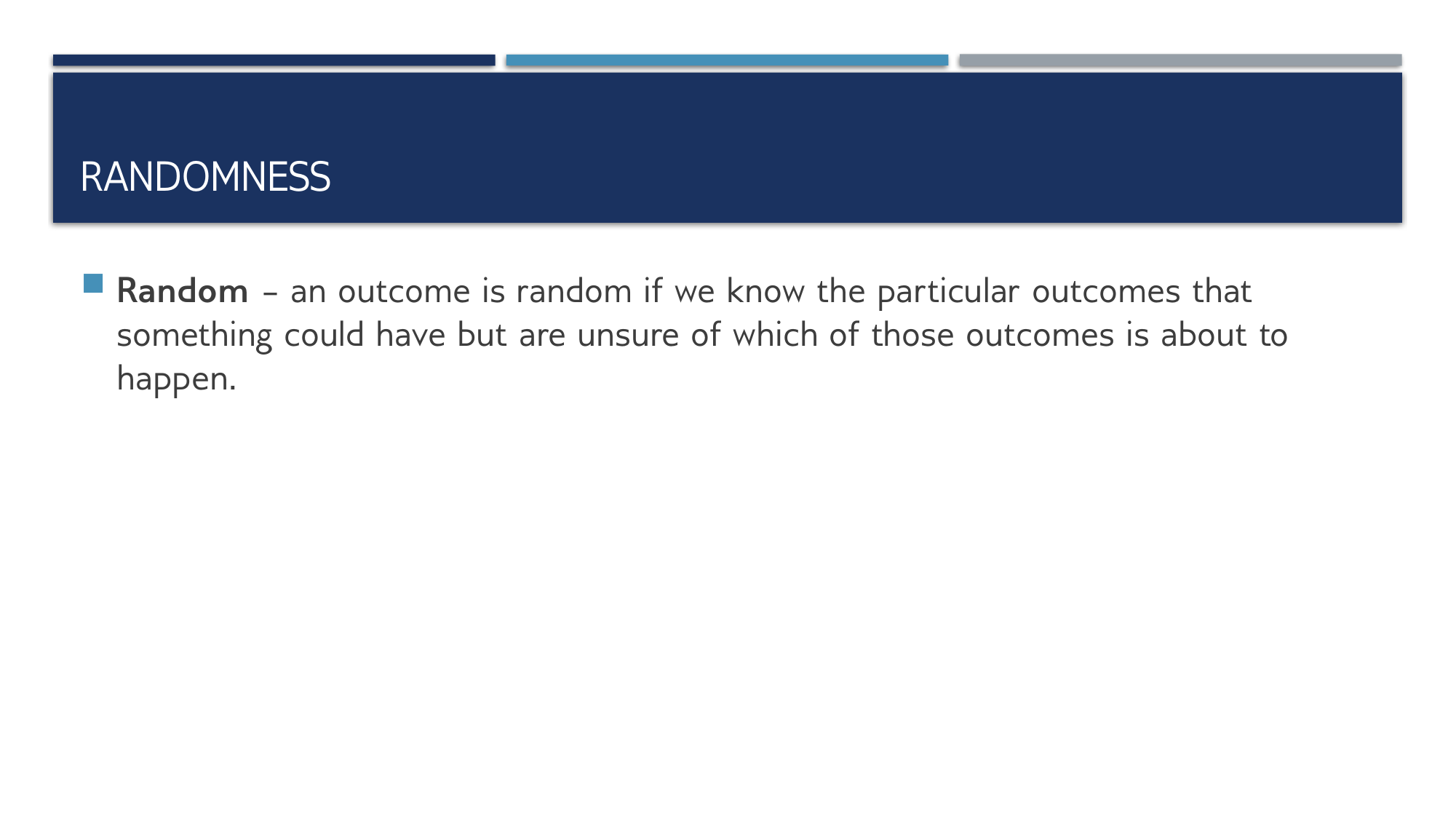

# Randomness
Random – an outcome is random if we know the particular outcomes that something could have but are unsure of which of those outcomes is about to happen.